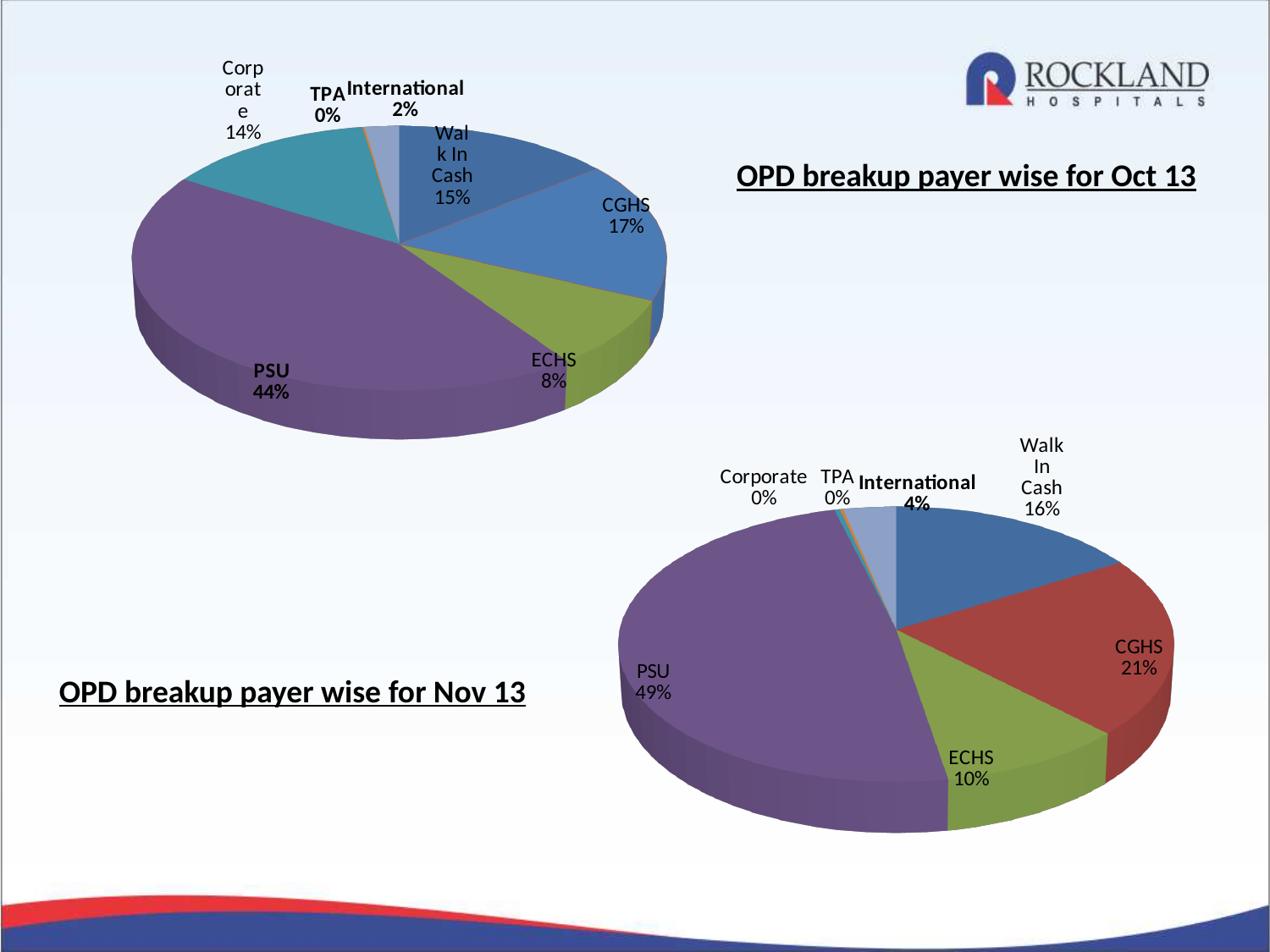

[unsupported chart]

OPD breakup payer wise for Oct 13

[unsupported chart]

OPD breakup payer wise for Nov 13